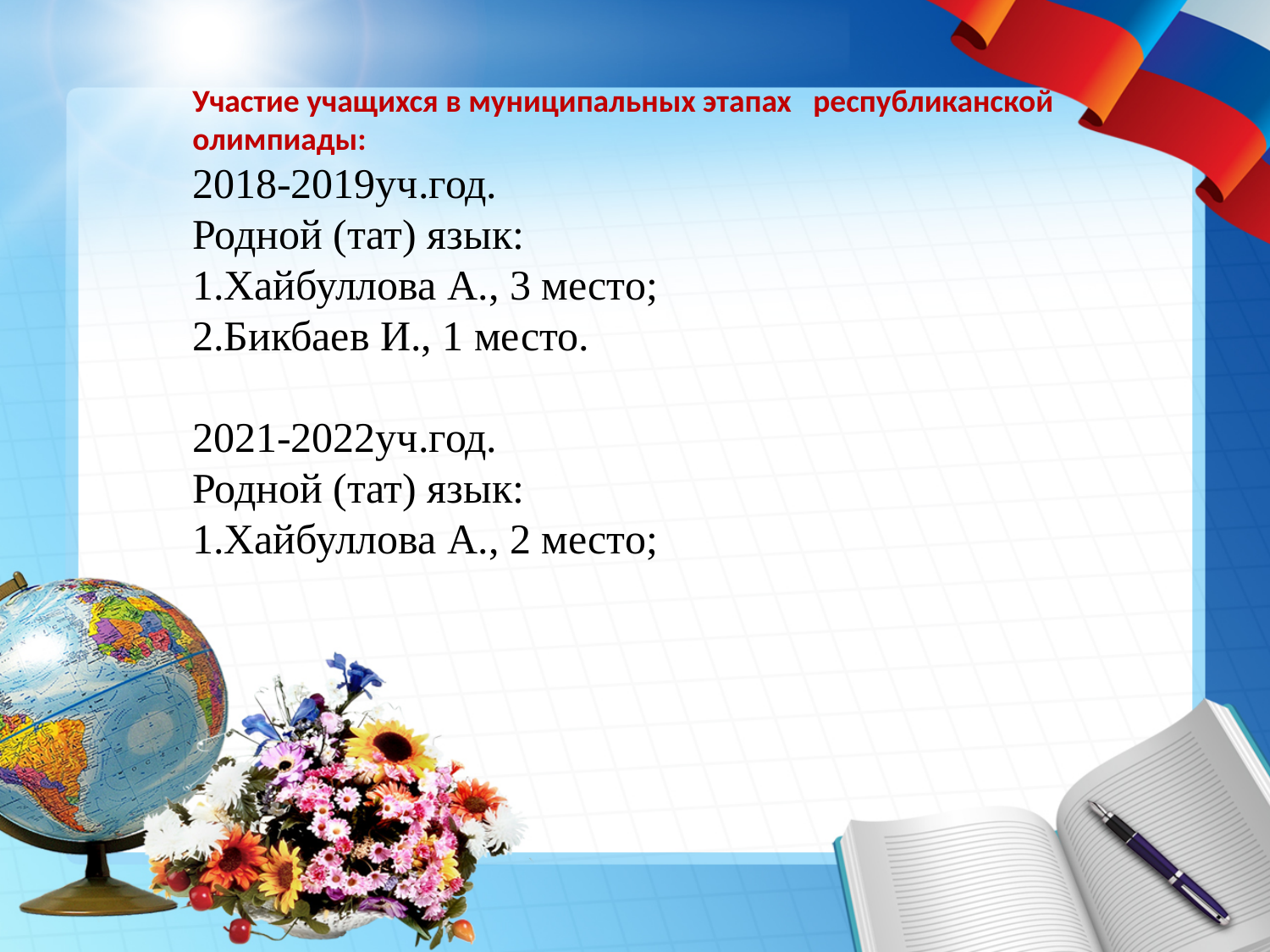

Участие учащихся в муниципальных этапах   республиканской олимпиады:
2018-2019уч.год.
Родной (тат) язык:
1.Хайбуллова А., 3 место;
2.Бикбаев И., 1 место.

2021-2022уч.год.
Родной (тат) язык:
1.Хайбуллова А., 2 место;